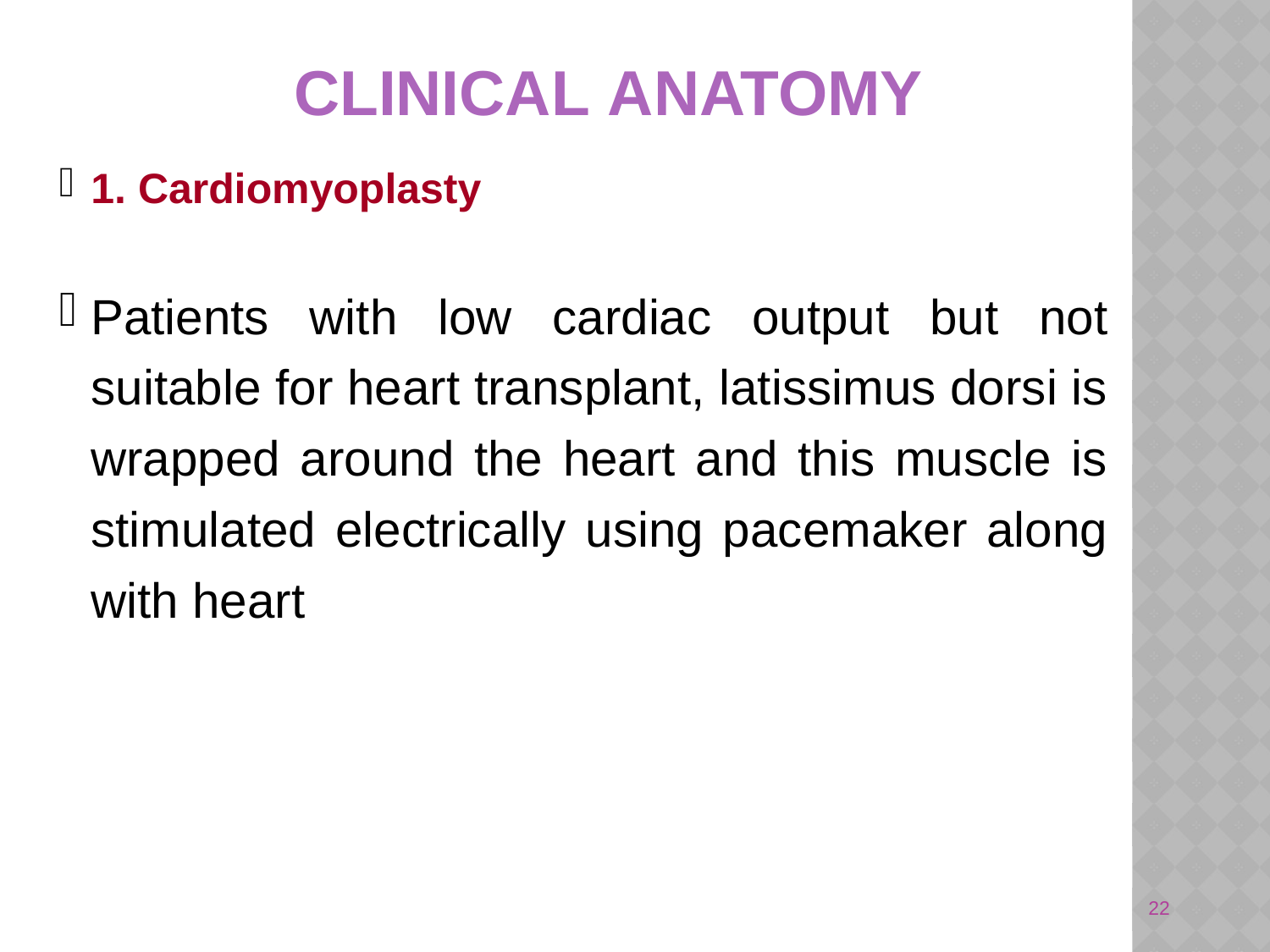

# Clinical anatomy
1. Cardiomyoplasty

Patients with low cardiac output but not suitable for heart transplant, latissimus dorsi is wrapped around the heart and this muscle is stimulated electrically using pacemaker along with heart
22